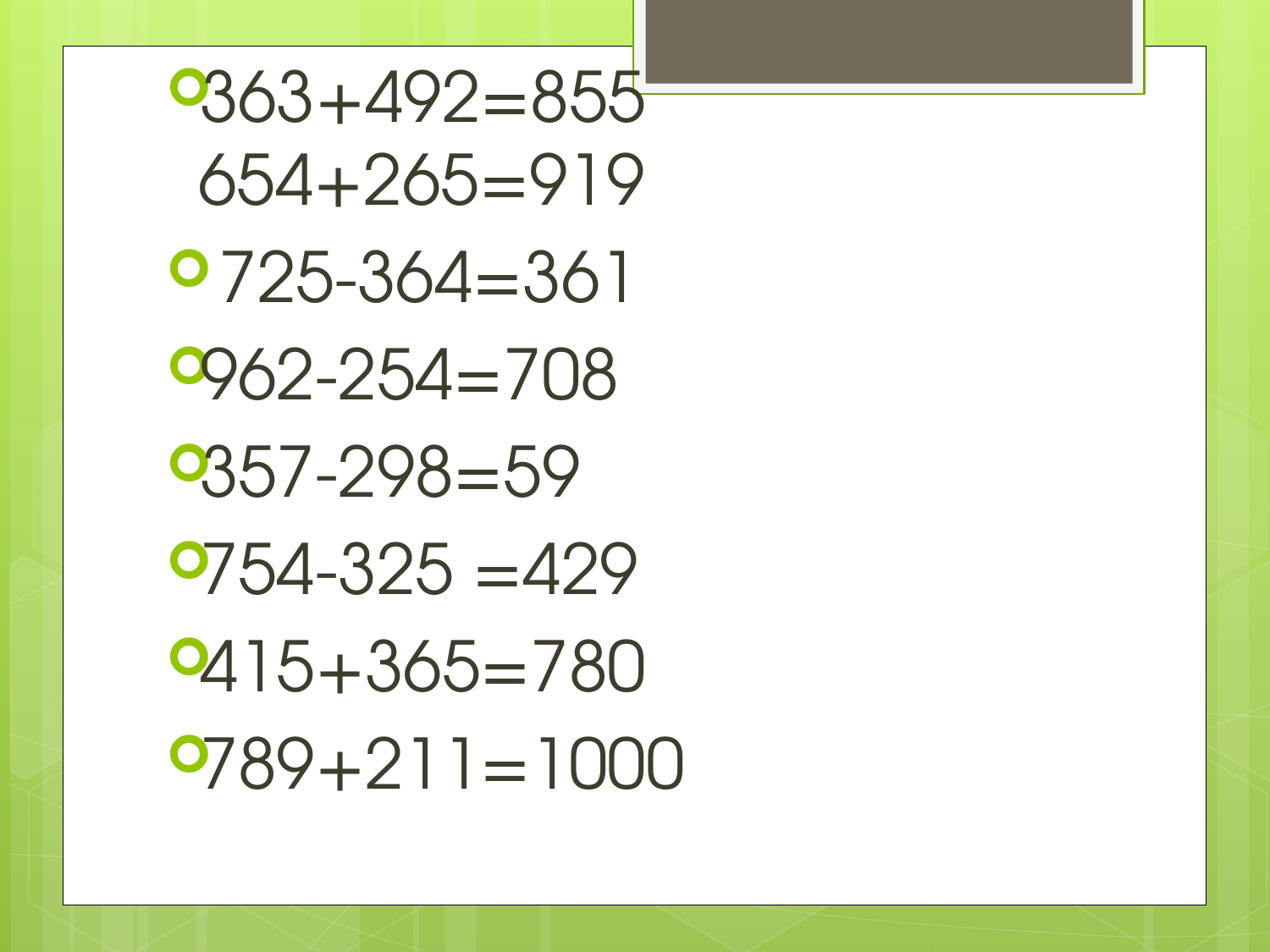

363+492=855   654+265=919
 725-364=361
962-254=708
357-298=59
754-325 =429
415+365=780
789+211=1000